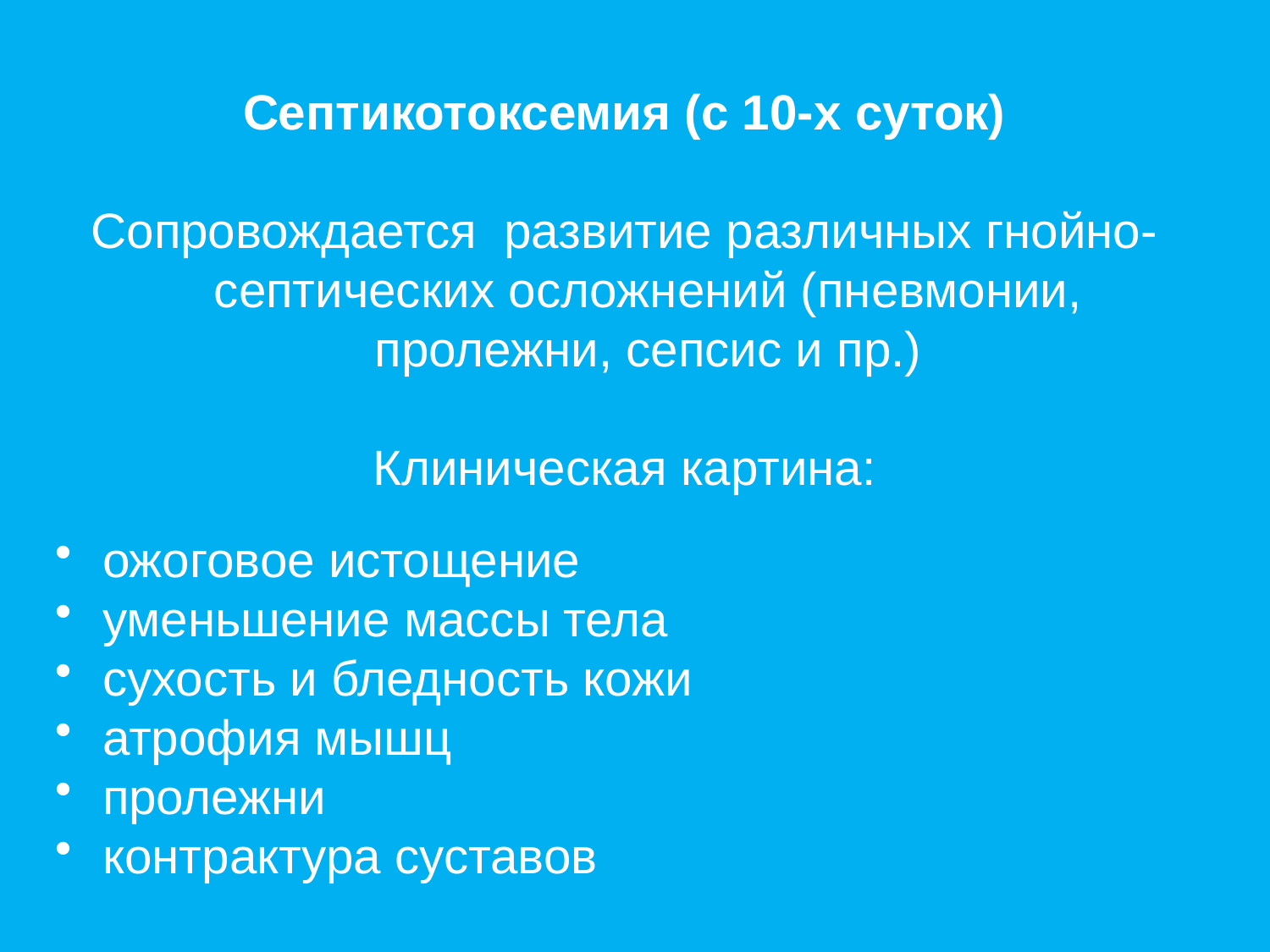

Септикотоксемия (с 10-х суток)

Сопровождается  развитие различных гнойно-септических осложнений (пневмонии, пролежни, сепсис и пр.)

Клиническая картина:

ожоговое истощение
уменьшение массы тела
сухость и бледность кожи
атрофия мышц
пролежни
контрактура суставов